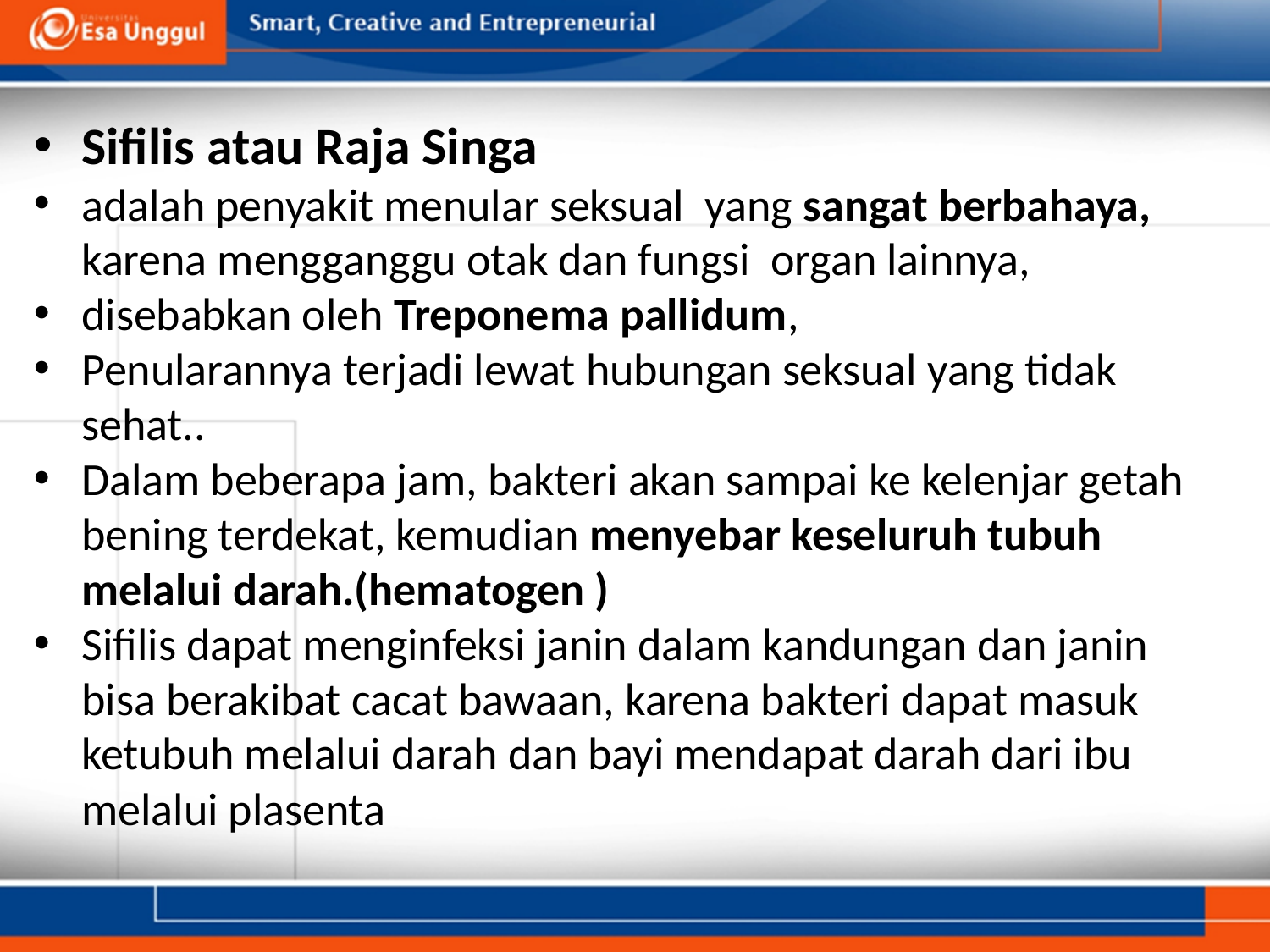

Sifilis atau Raja Singa
adalah penyakit menular seksual  yang sangat berbahaya, karena mengganggu otak dan fungsi  organ lainnya,
disebabkan oleh Treponema pallidum,
Penularannya terjadi lewat hubungan seksual yang tidak sehat..
Dalam beberapa jam, bakteri akan sampai ke kelenjar getah bening terdekat, kemudian menyebar keseluruh tubuh melalui darah.(hematogen )
Sifilis dapat menginfeksi janin dalam kandungan dan janin bisa berakibat cacat bawaan, karena bakteri dapat masuk ketubuh melalui darah dan bayi mendapat darah dari ibu melalui plasenta